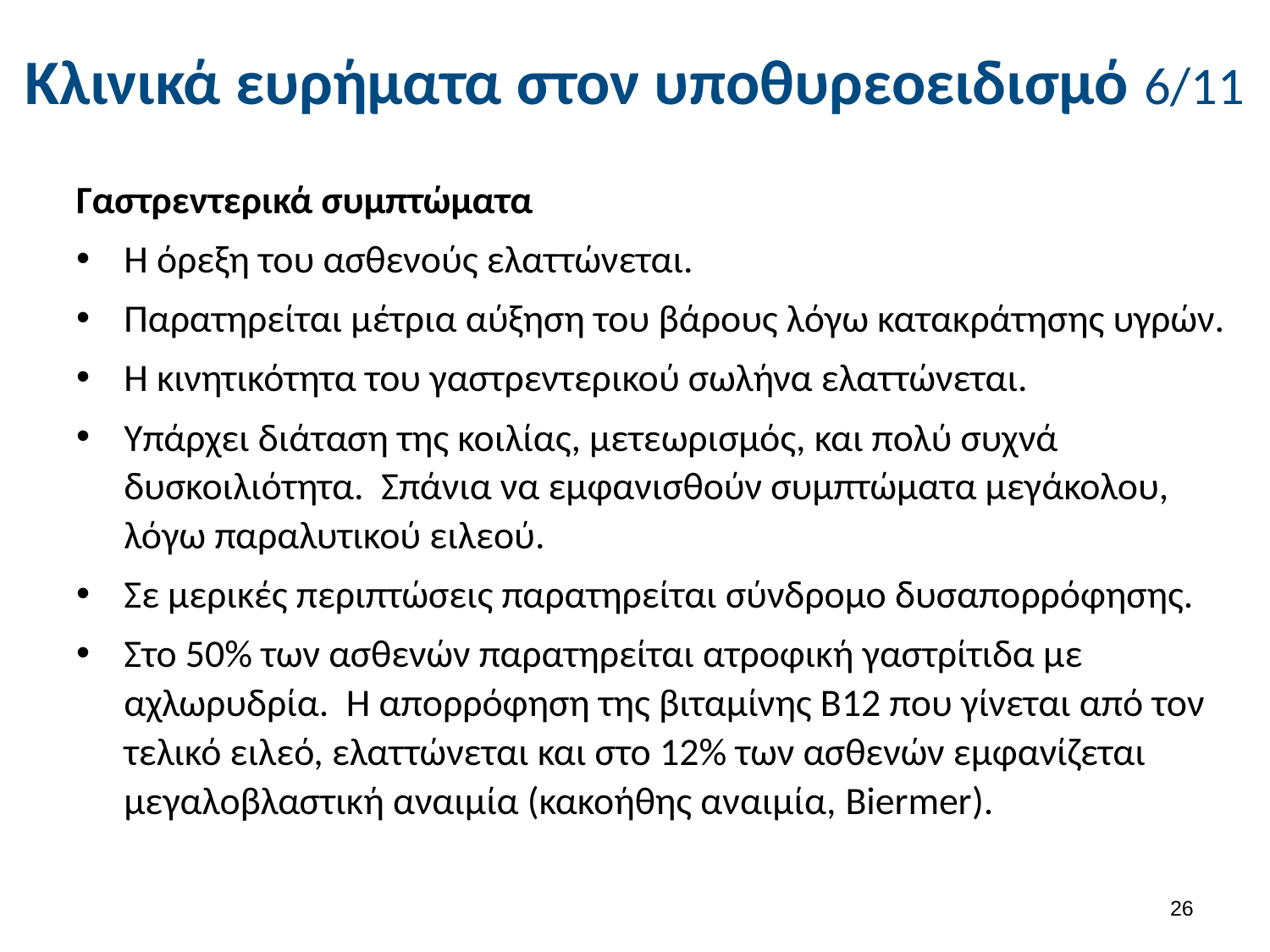

# Κλινικά ευρήματα στον υποθυρεοειδισμό 6/11
Γαστρεντερικά συμπτώματα
Η όρεξη του ασθενούς ελαττώνεται.
Παρατηρείται μέτρια αύξηση του βάρους λόγω κατακράτησης υγρών.
Η κινητικότητα του γαστρεντερικού σωλήνα ελαττώνεται.
Υπάρχει διάταση της κοιλίας, μετεωρισμός, και πολύ συχνά δυσκοιλιότητα.  Σπάνια να εμφανισθούν συμπτώματα μεγάκολου, λόγω παραλυτικού ειλεού.
Σε μερικές περιπτώσεις παρατηρείται σύνδρομο δυσαπορρόφησης.
Στο 50% των ασθενών παρατηρείται ατροφική γαστρίτιδα με αχλωρυδρία.  Η απορρόφηση της βιταμίνης Β12 που γίνεται από τον τελικό ειλεό, ελαττώνεται και στο 12% των ασθενών εμφανίζεται μεγαλοβλαστική αναιμία (κακοήθης αναιμία, Biermer).

26